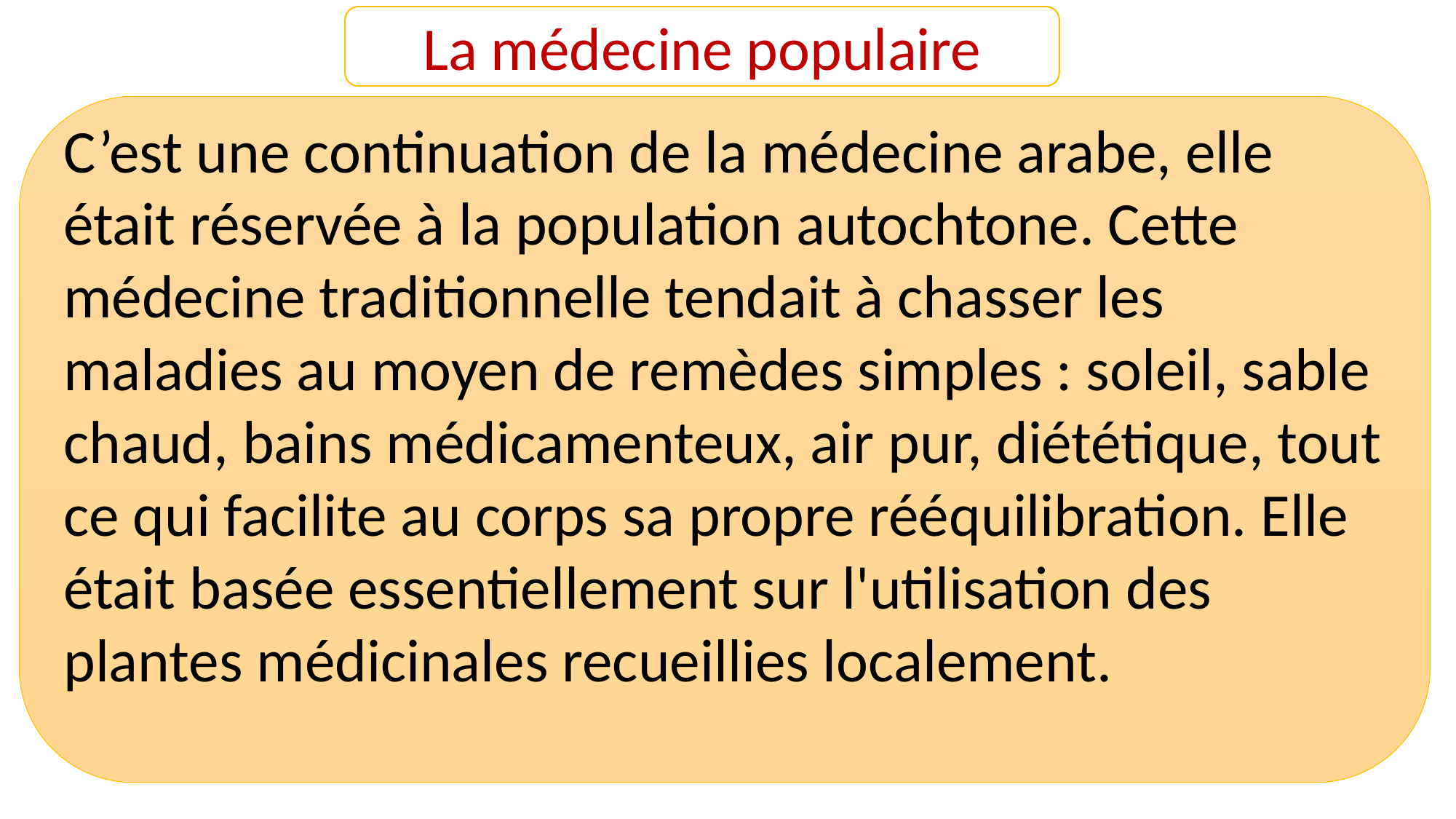

La médecine populaire
C’est une continuation de la médecine arabe, elle était réservée à la population autochtone. Cette médecine traditionnelle tendait à chasser les maladies au moyen de remèdes simples : soleil, sable chaud, bains médicamenteux, air pur, diététique, tout ce qui facilite au corps sa propre rééquilibration. Elle était basée essentiellement sur l'utilisation des plantes médicinales recueillies localement.